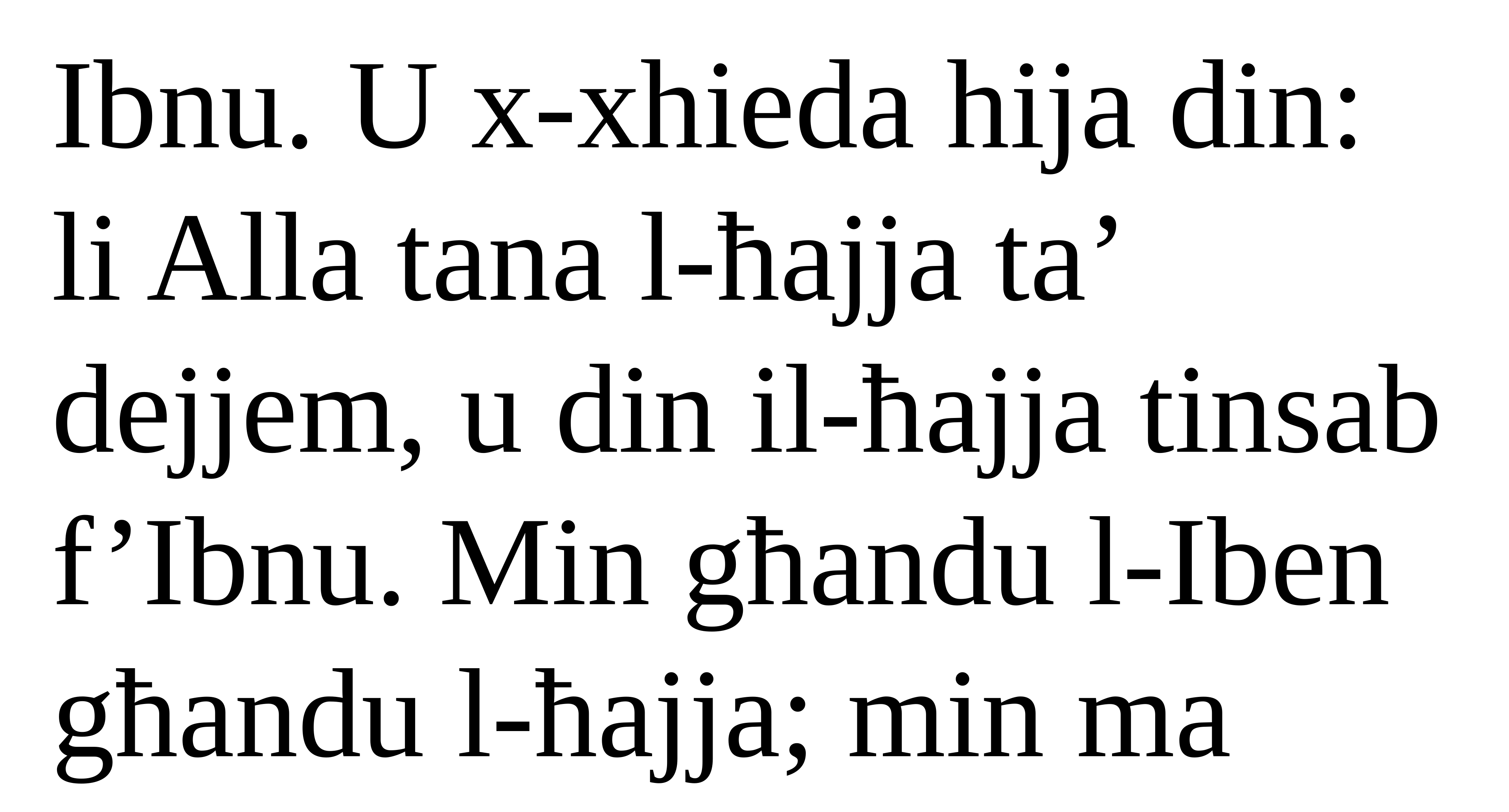

Ibnu. U x-xhieda hija din: li Alla tana l-ħajja ta’ dejjem, u din il-ħajja tinsab f’Ibnu. Min għandu l-Iben għandu l-ħajja; min ma